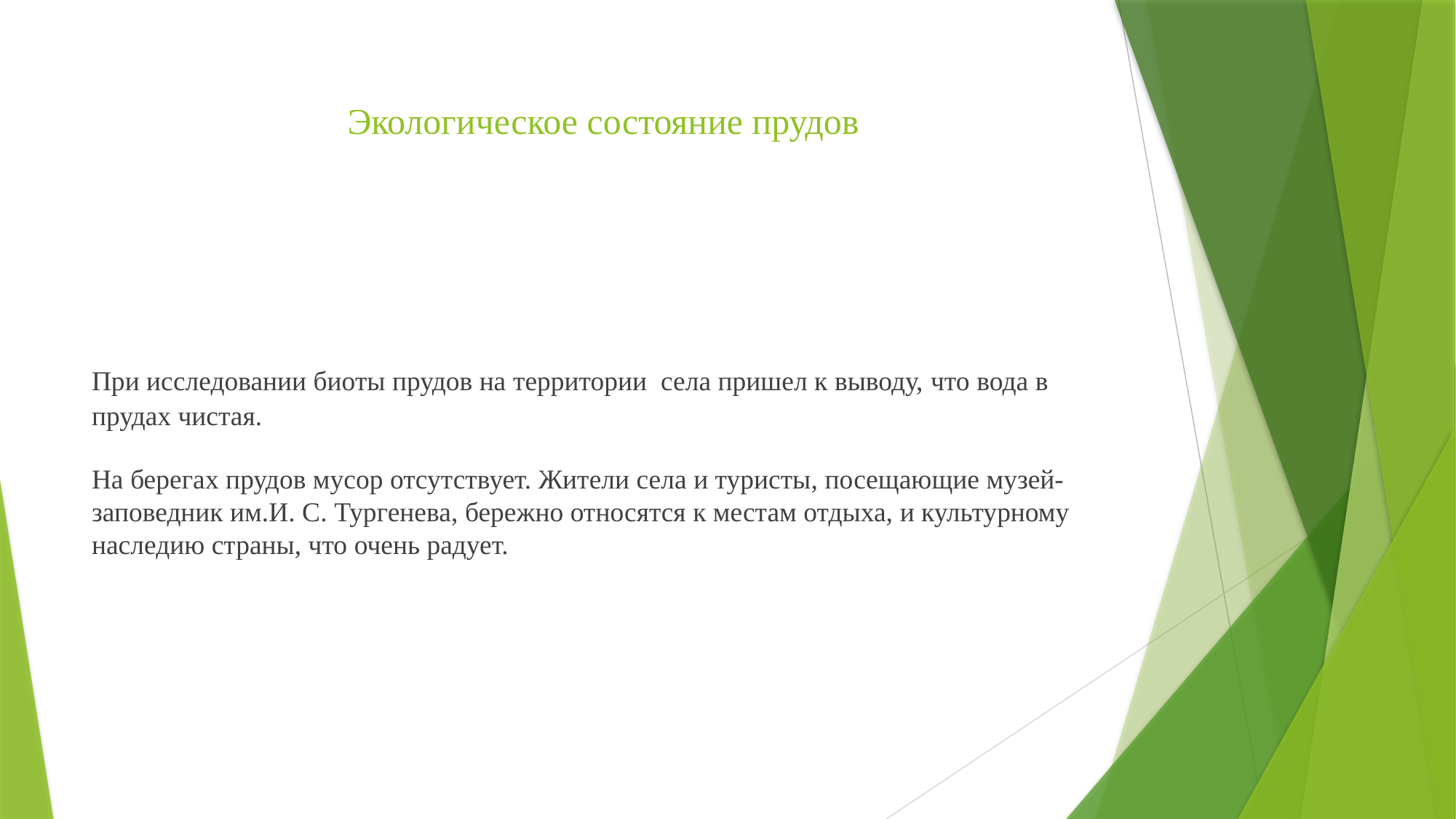

# Экологическое состояние прудов
При исследовании биоты прудов на территории  села пришел к выводу, что вода в прудах чистая.
На берегах прудов мусор отсутствует. Жители села и туристы, посещающие музей- заповедник им.И. С. Тургенева, бережно относятся к местам отдыха, и культурному наследию страны, что очень радует.